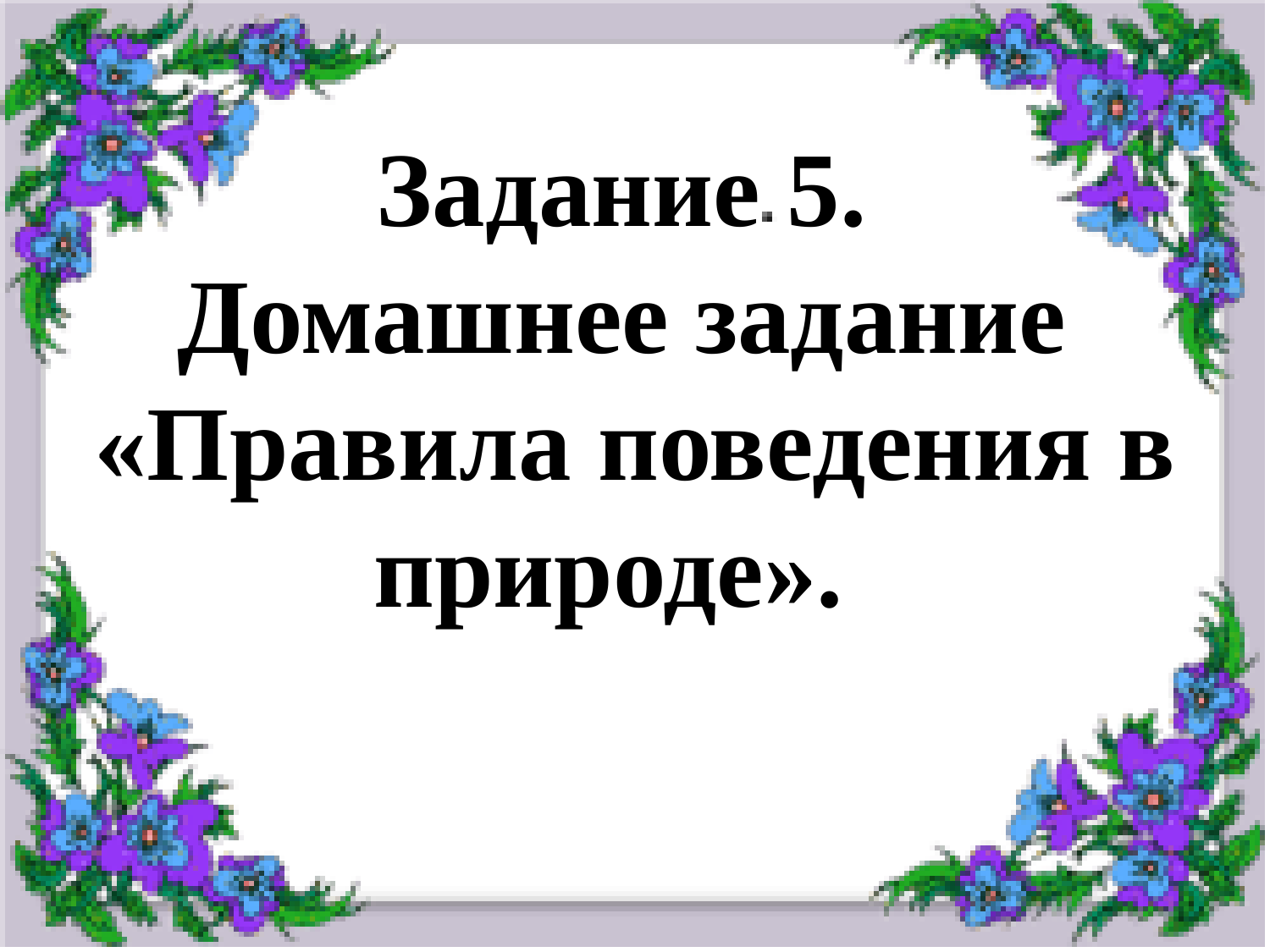

# Задание 5. Домашнее задание «Правила поведения в природе».